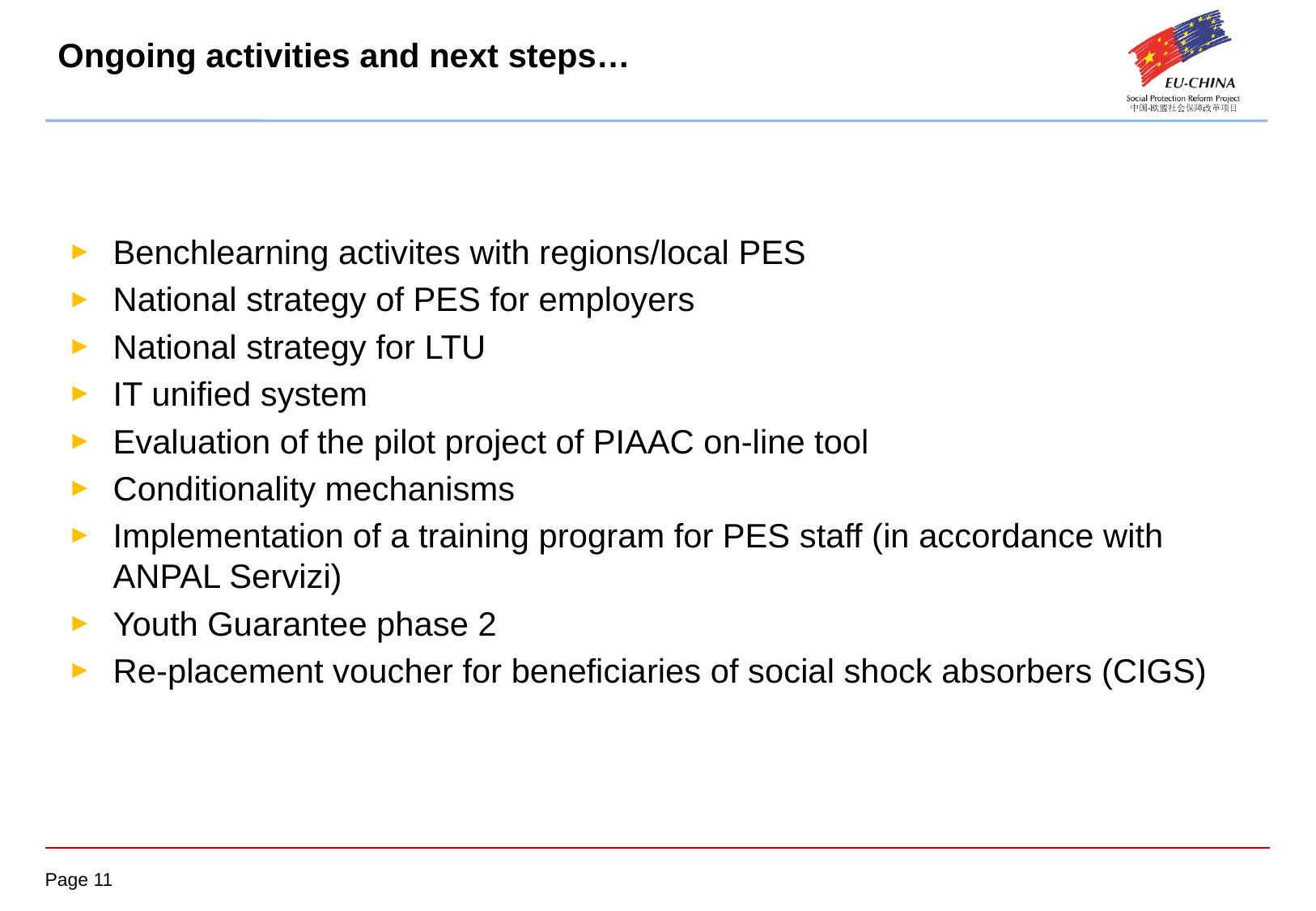

# Ongoing activities and next steps…

Benchlearning activites with regions/local PES
National strategy of PES for employers
National strategy for LTU
IT unified system
Evaluation of the pilot project of PIAAC on-line tool
Conditionality mechanisms
Implementation of a training program for PES staff (in accordance with ANPAL Servizi)
Youth Guarantee phase 2
Re-placement voucher for beneficiaries of social shock absorbers (CIGS)